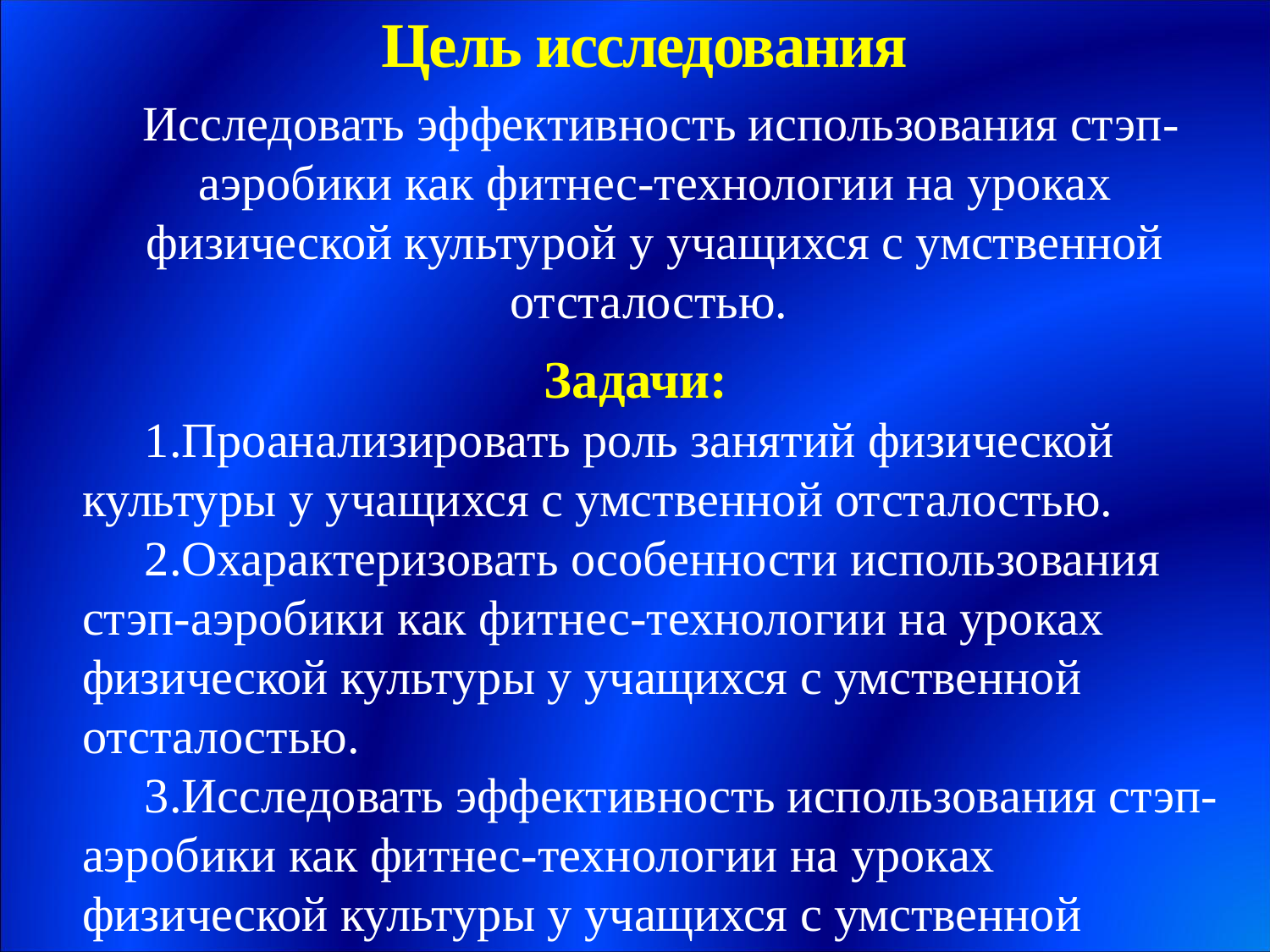

# Цель исследования

 Исследовать эффективность использования стэп-аэробики как фитнес-технологии на уроках физической культурой у учащихся с умственной отсталостью.

                                   Задачи:
Проанализировать роль занятий физической культуры у учащихся с умственной отсталостью.
Охарактеризовать особенности использования стэп-аэробики как фитнес-технологии на уроках физической культуры у учащихся с умственной отсталостью.
Исследовать эффективность использования стэп-аэробики как фитнес-технологии на уроках физической культуры у учащихся с умственной отсталостью.